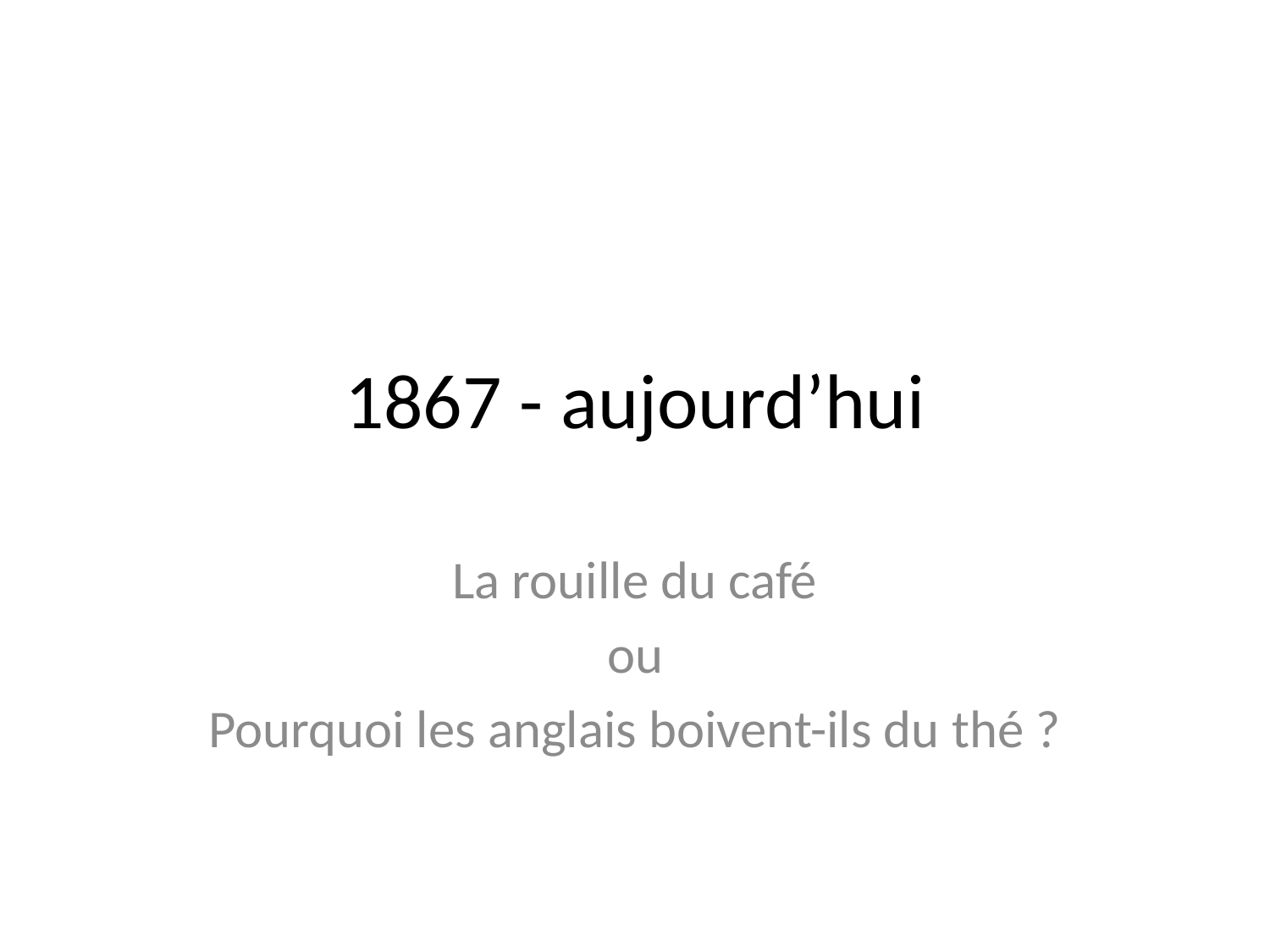

# 1867 - aujourd’hui
La rouille du café
ou
Pourquoi les anglais boivent-ils du thé ?